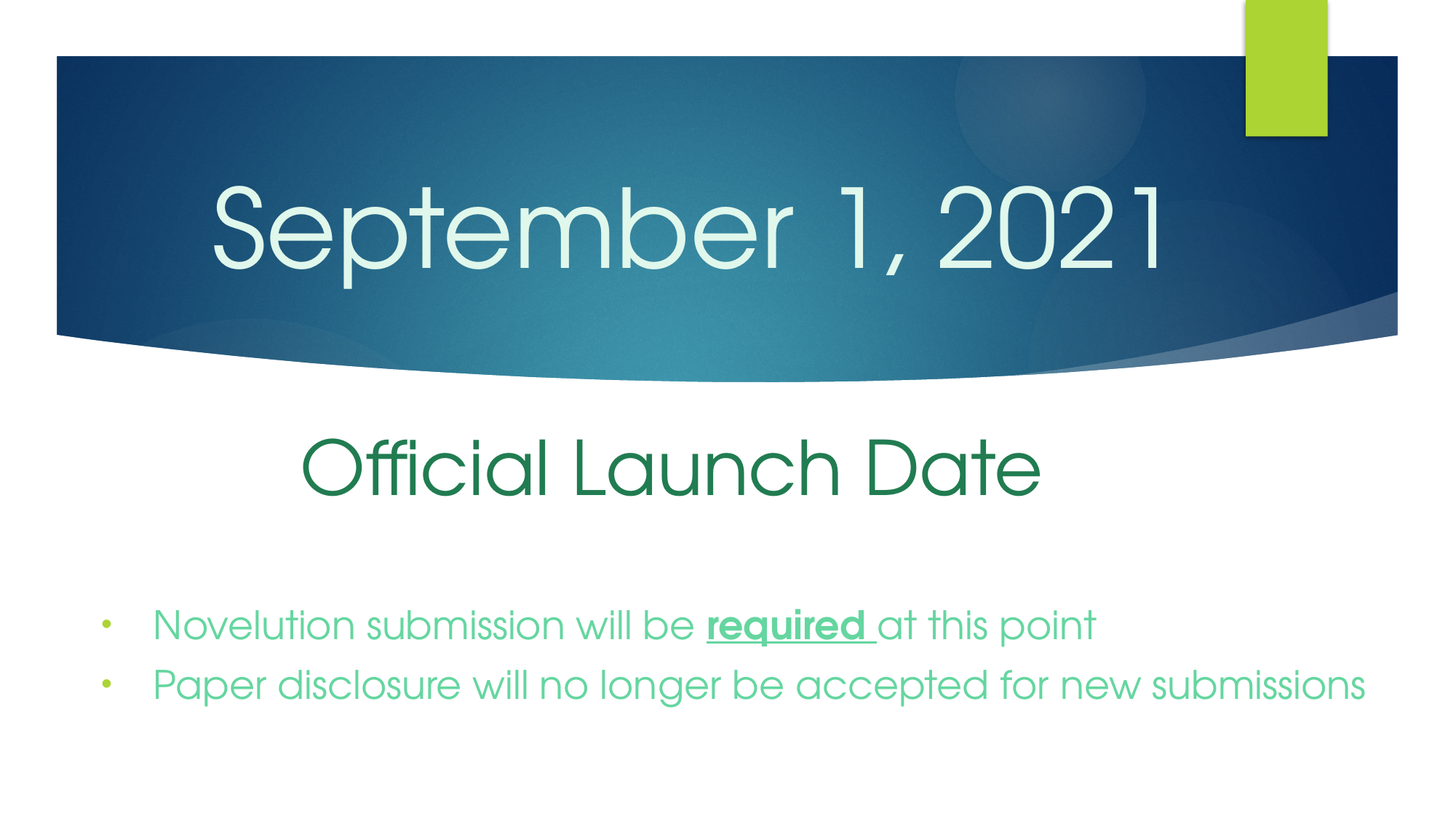

# September 1, 2021
Official Launch Date

Novelution submission will be required at this point
Paper disclosure will no longer be accepted for new submissions